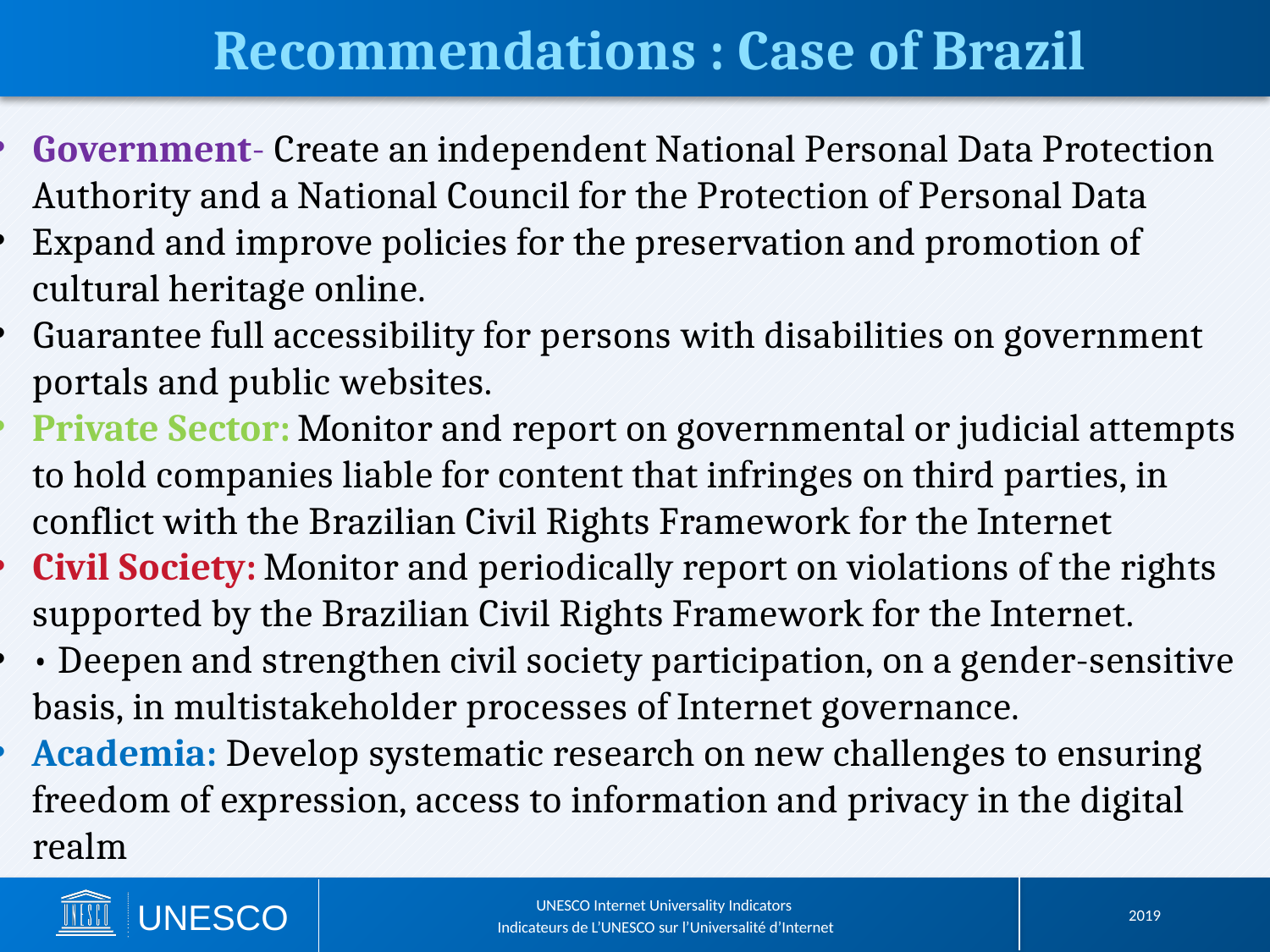

Recommendations : Case of Brazil

Government- Create an independent National Personal Data Protection Authority and a National Council for the Protection of Personal Data
Expand and improve policies for the preservation and promotion of cultural heritage online.
Guarantee full accessibility for persons with disabilities on government portals and public websites.
Private Sector: Monitor and report on governmental or judicial attempts to hold companies liable for content that infringes on third parties, in conflict with the Brazilian Civil Rights Framework for the Internet
Civil Society: Monitor and periodically report on violations of the rights supported by the Brazilian Civil Rights Framework for the Internet.
• Deepen and strengthen civil society participation, on a gender-sensitive basis, in multistakeholder processes of Internet governance.
Academia: Develop systematic research on new challenges to ensuring freedom of expression, access to information and privacy in the digital realm